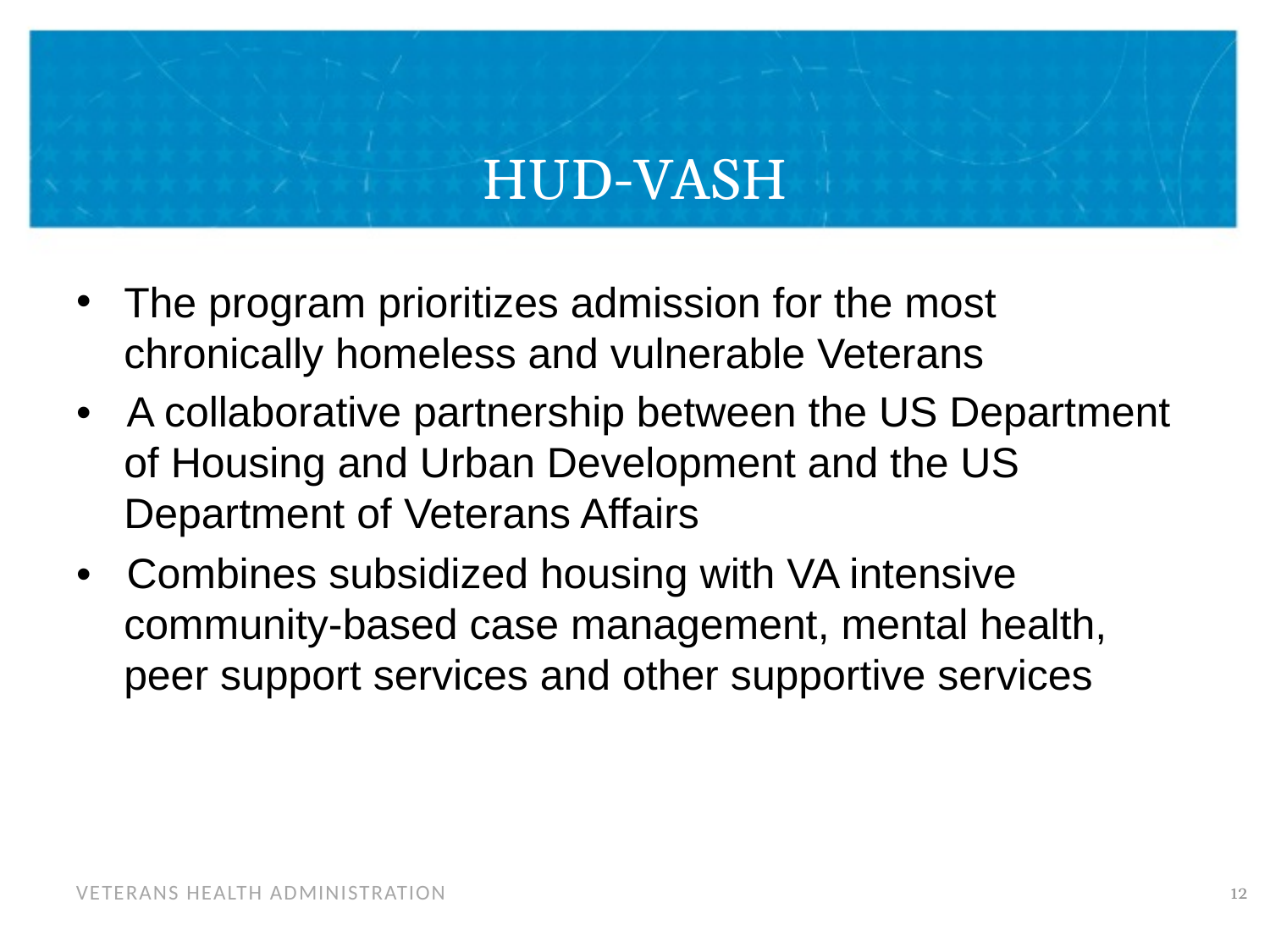

# HUD-VASH
The program prioritizes admission for the most chronically homeless and vulnerable Veterans
•   A collaborative partnership between the US Department of Housing and Urban Development and the US Department of Veterans Affairs
•   Combines subsidized housing with VA intensive community-based case management, mental health, peer support services and other supportive services

12